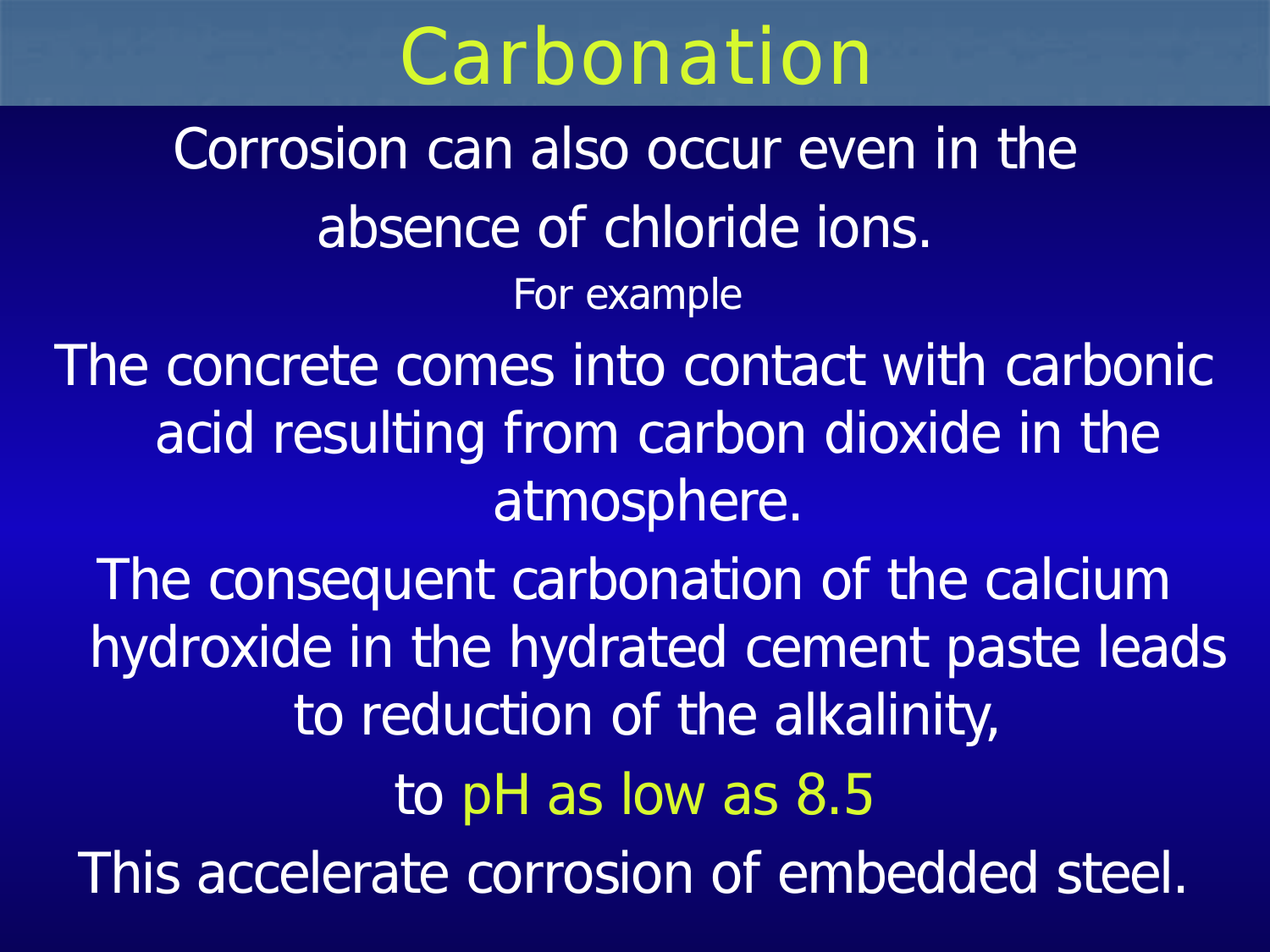

# Carbonation
Corrosion can also occur even in the
absence of chloride ions.
For example
The concrete comes into contact with carbonic acid resulting from carbon dioxide in the atmosphere.
The consequent carbonation of the calcium hydroxide in the hydrated cement paste leads to reduction of the alkalinity,
to pH as low as 8.5
This accelerate corrosion of embedded steel.
1/28/2014
16